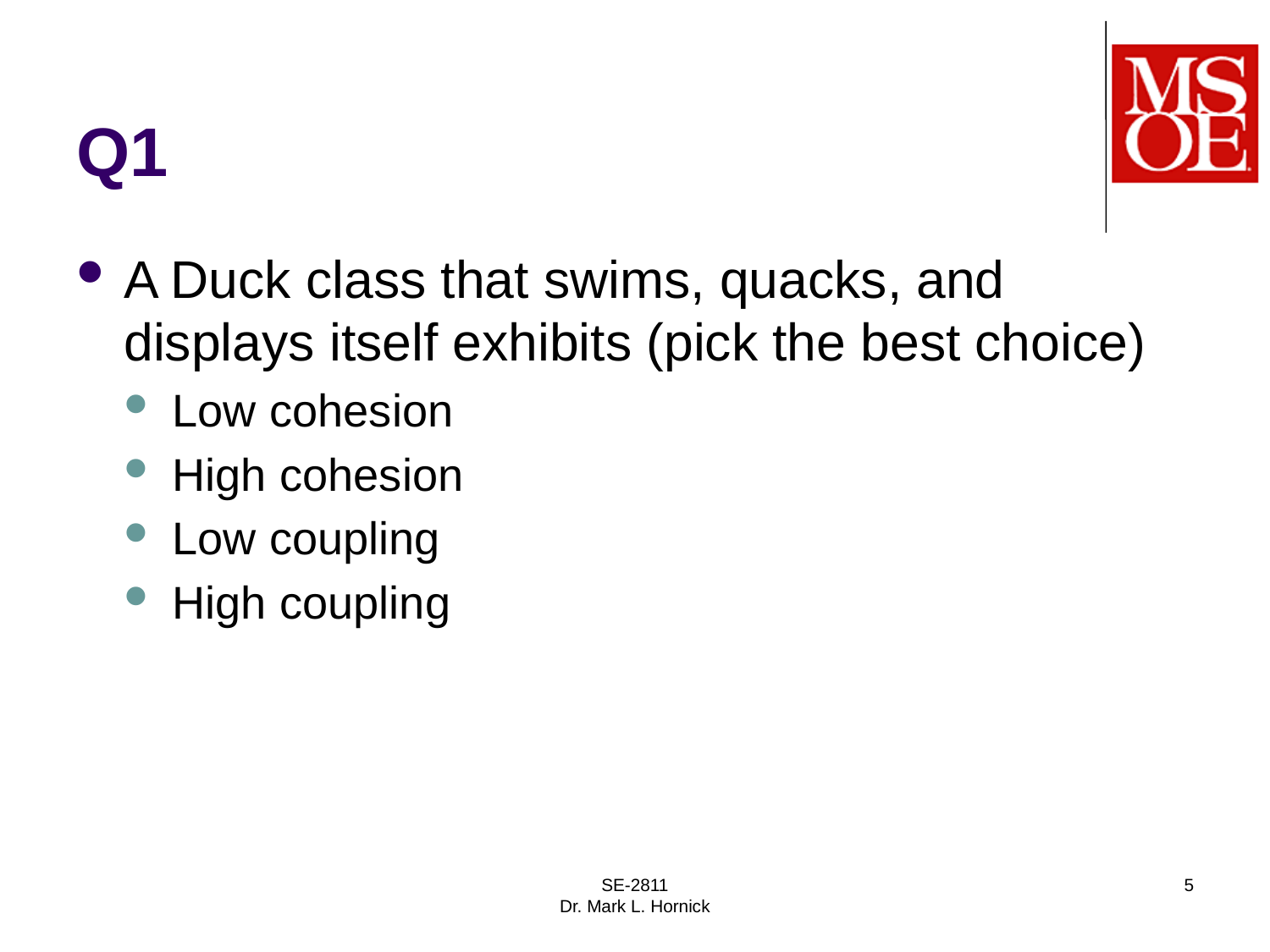

# Q1
A Duck class that swims, quacks, and displays itself exhibits (pick the best choice)
Low cohesion
High cohesion
Low coupling
High coupling
SE-2811
Dr. Mark L. Hornick
5